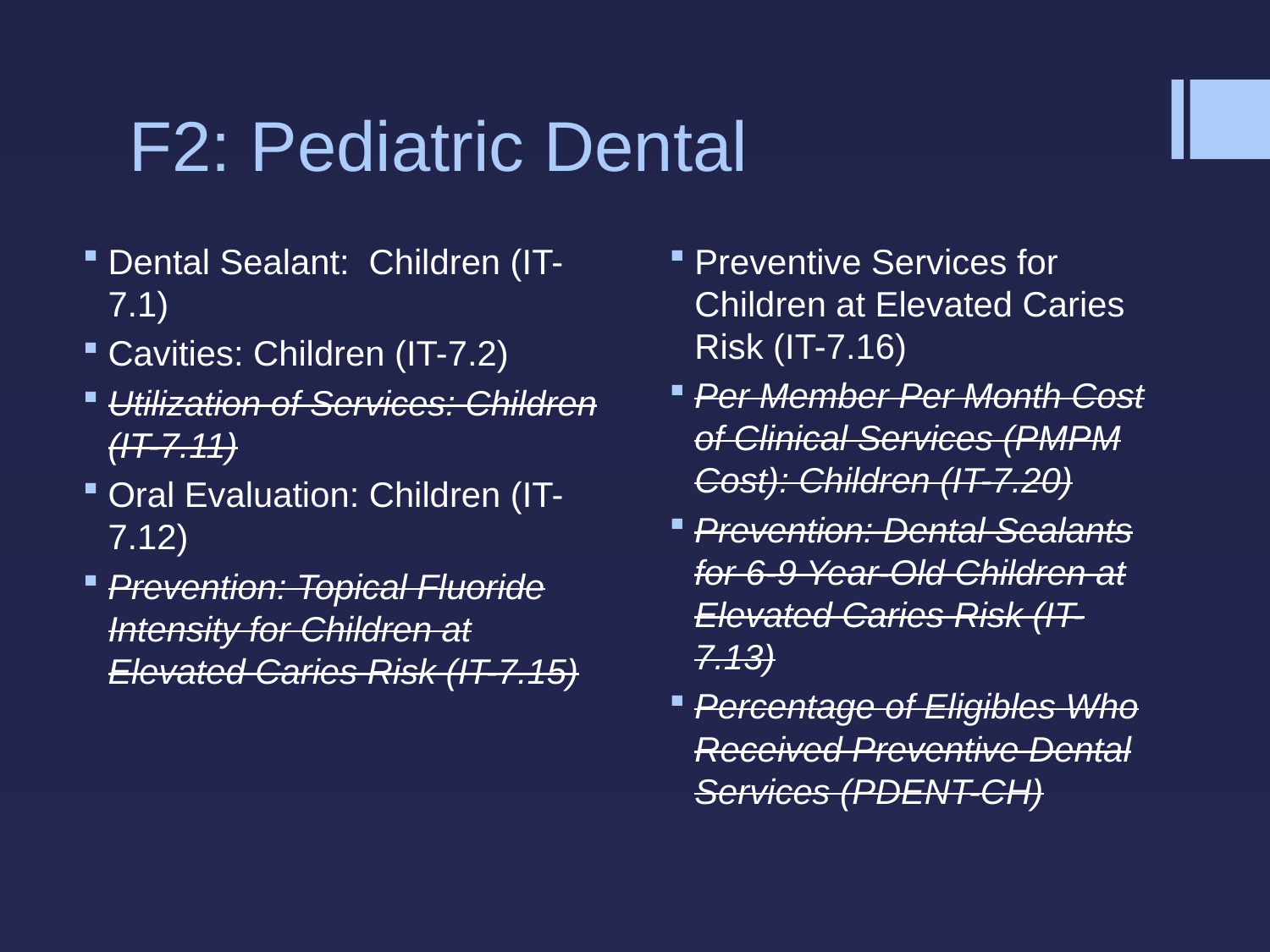

# F2: Pediatric Dental
Dental Sealant:  Children (IT-7.1)
Cavities: Children (IT-7.2)
Utilization of Services: Children (IT-7.11)
Oral Evaluation: Children (IT-7.12)
Prevention: Topical Fluoride Intensity for Children at Elevated Caries Risk (IT-7.15)
Preventive Services for Children at Elevated Caries Risk (IT-7.16)
Per Member Per Month Cost of Clinical Services (PMPM Cost): Children (IT-7.20)
Prevention: Dental Sealants for 6-9 Year-Old Children at Elevated Caries Risk (IT-7.13)
Percentage of Eligibles Who Received Preventive Dental Services (PDENT-CH)